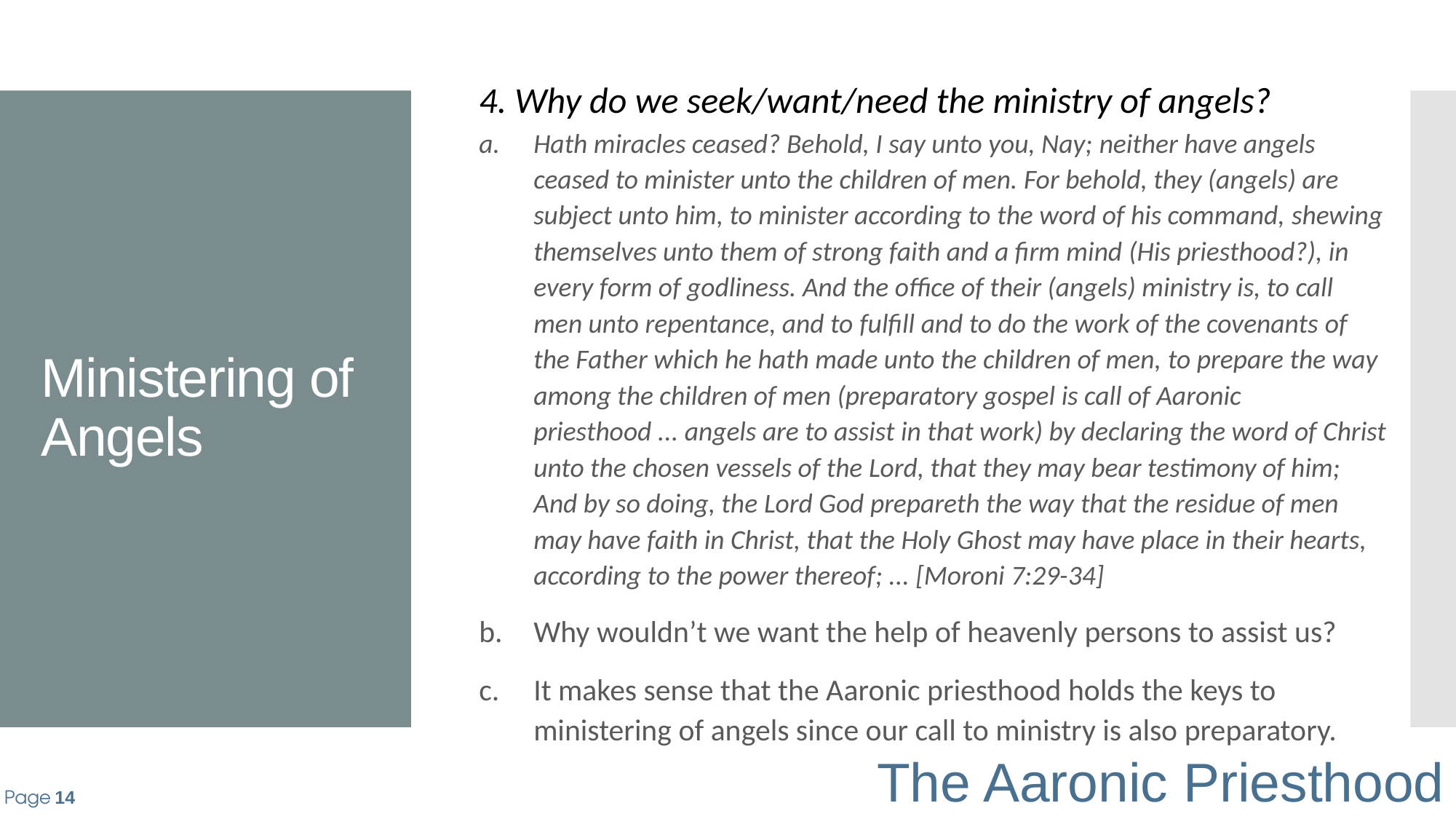

4. Why do we seek/want/need the ministry of angels?
Hath miracles ceased? Behold, I say unto you, Nay; neither have angels ceased to minister unto the children of men. For behold, they (angels) are subject unto him, to minister according to the word of his command, shewing themselves unto them of strong faith and a firm mind (His priesthood?), in every form of godliness. And the office of their (angels) ministry is, to call men unto repentance, and to fulfill and to do the work of the covenants of the Father which he hath made unto the children of men, to prepare the way among the children of men (preparatory gospel is call of Aaronic priesthood ... angels are to assist in that work) by declaring the word of Christ unto the chosen vessels of the Lord, that they may bear testimony of him; And by so doing, the Lord God prepareth the way that the residue of men may have faith in Christ, that the Holy Ghost may have place in their hearts, according to the power thereof; ... [Moroni 7:29-34]
Why wouldn’t we want the help of heavenly persons to assist us?
It makes sense that the Aaronic priesthood holds the keys to ministering of angels since our call to ministry is also preparatory.
# Ministering of Angels